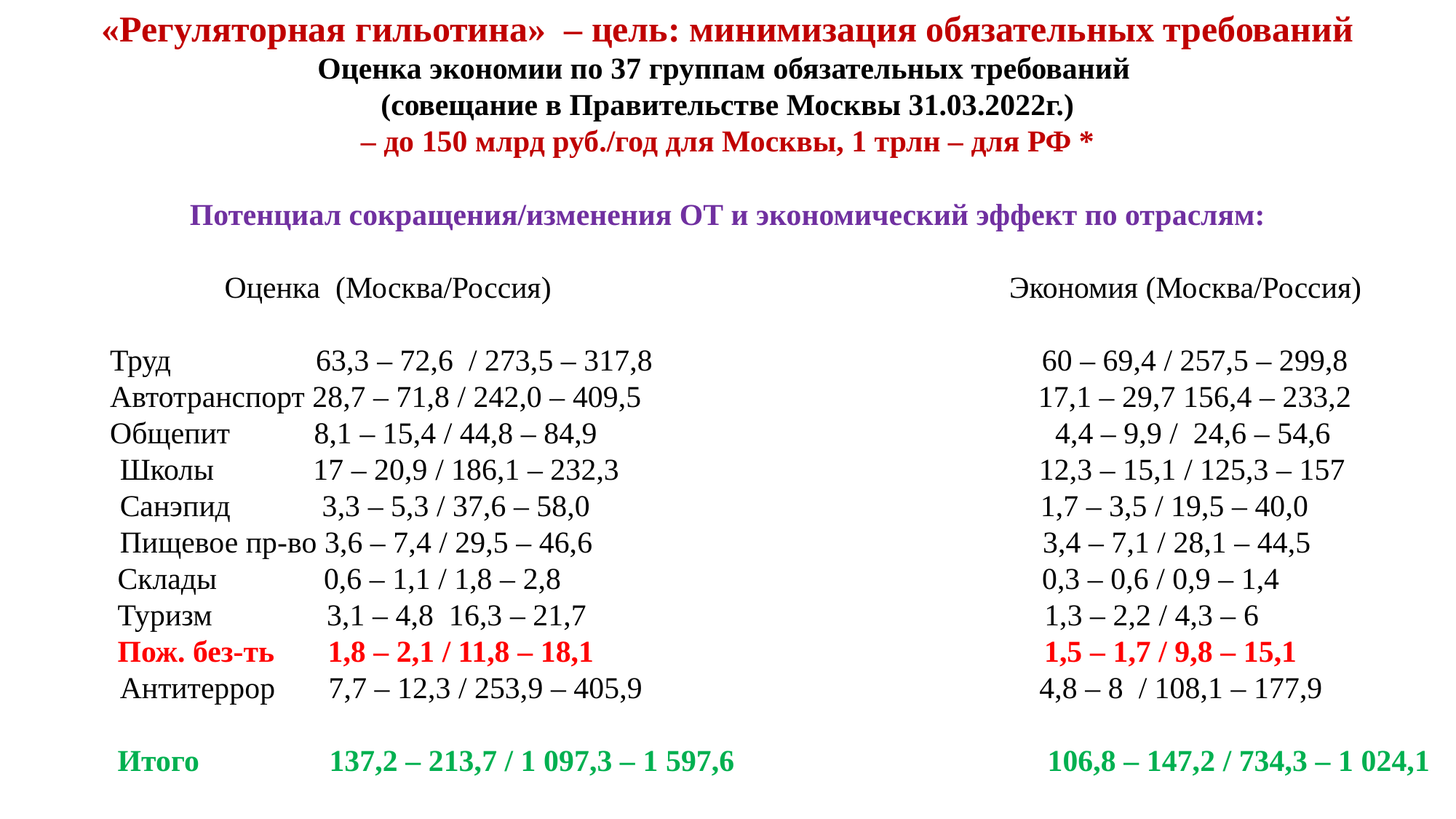

«Регуляторная гильотина»  – цель: минимизация обязательных требований
Оценка экономии по 37 группам обязательных требований
(совещание в Правительстве Москвы 31.03.2022г.)
– до 150 млрд руб./год для Москвы, 1 трлн – для РФ *

Потенциал сокращения/изменения ОТ и экономический эффект по отраслям:

                            Оценка  (Москва/Россия)                                                            Экономия (Москва/Россия)

             Труд                   63,3 – 72,6  / 273,5 – 317,8                                                   60 – 69,4 / 257,5 – 299,8
             Автотранспорт 28,7 – 71,8 / 242,0 – 409,5                                                    17,1 – 29,7 156,4 – 233,2
             Общепит           8,1 – 15,4 / 44,8 – 84,9                                                            4,4 – 9,9 /  24,6 – 54,6
	Школы             17 – 20,9 / 186,1 – 232,3                                                       12,3 – 15,1 / 125,3 – 157
	Санэпид            3,3 – 5,3 / 37,6 – 58,0                                                           1,7 – 3,5 / 19,5 – 40,0
	Пищевое пр-во 3,6 – 7,4 / 29,5 – 46,6                                                           3,4 – 7,1 / 28,1 – 44,5
              Склады              0,6 – 1,1 / 1,8 – 2,8                                                               0,3 – 0,6 / 0,9 – 1,4
              Туризм               3,1 – 4,8  16,3 – 21,7                                                            1,3 – 2,2 / 4,3 – 6
              Пож. без-ть       1,8 – 2,1 / 11,8 – 18,1                                                           1,5 – 1,7 / 9,8 – 15,1
	Антитеррор       7,7 – 12,3 / 253,9 – 405,9                                                    4,8 – 8  / 108,1 – 177,9

              Итого                 137,2 – 213,7 / 1 097,3 – 1 597,6                                         106,8 – 147,2 / 734,3 – 1 024,1